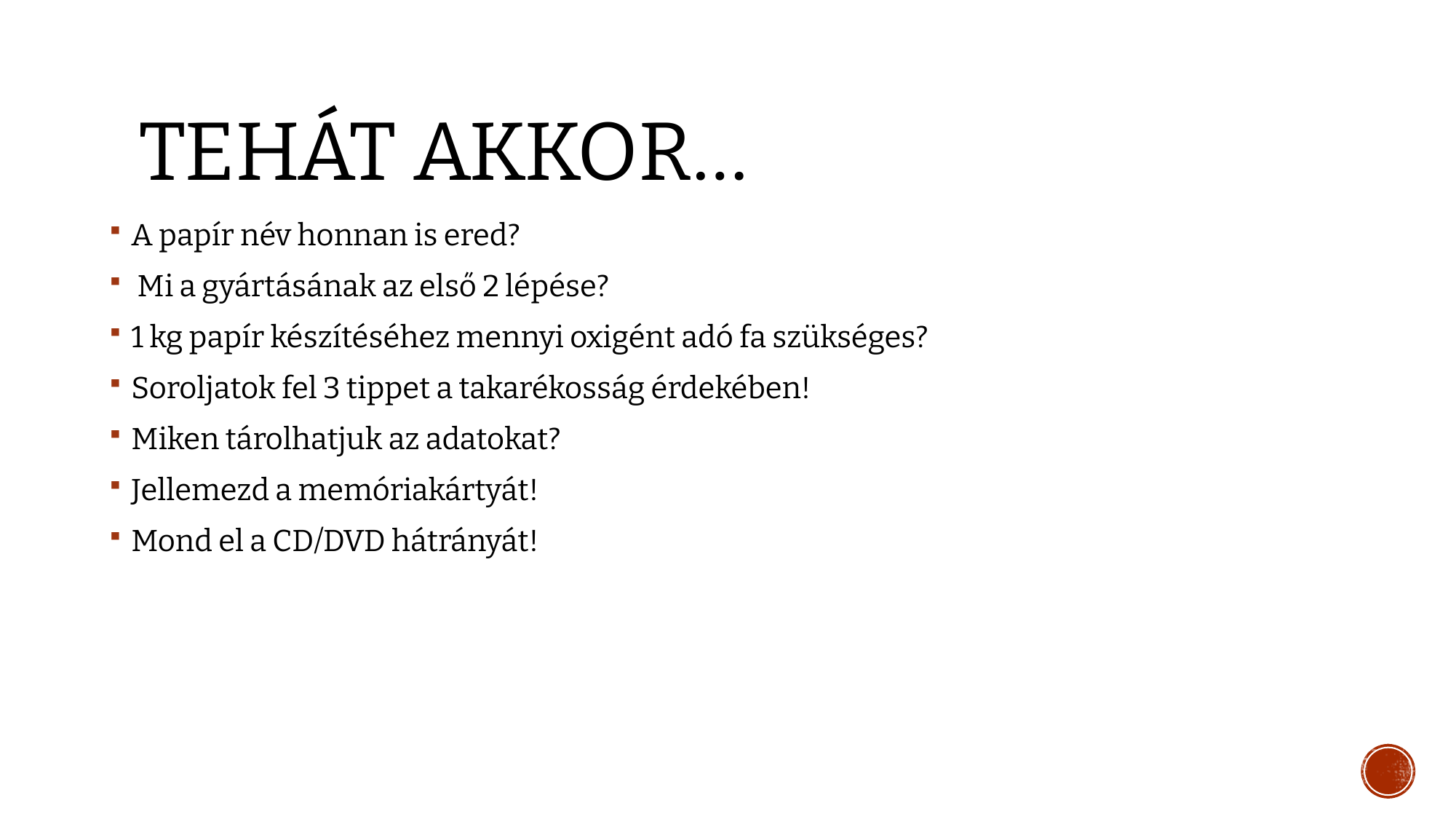

# Tehát akkor…
A papír név honnan is ered?
 Mi a gyártásának az első 2 lépése?
1 kg papír készítéséhez mennyi oxigént adó fa szükséges?
Soroljatok fel 3 tippet a takarékosság érdekében!
Miken tárolhatjuk az adatokat?
Jellemezd a memóriakártyát!
Mond el a CD/DVD hátrányát!